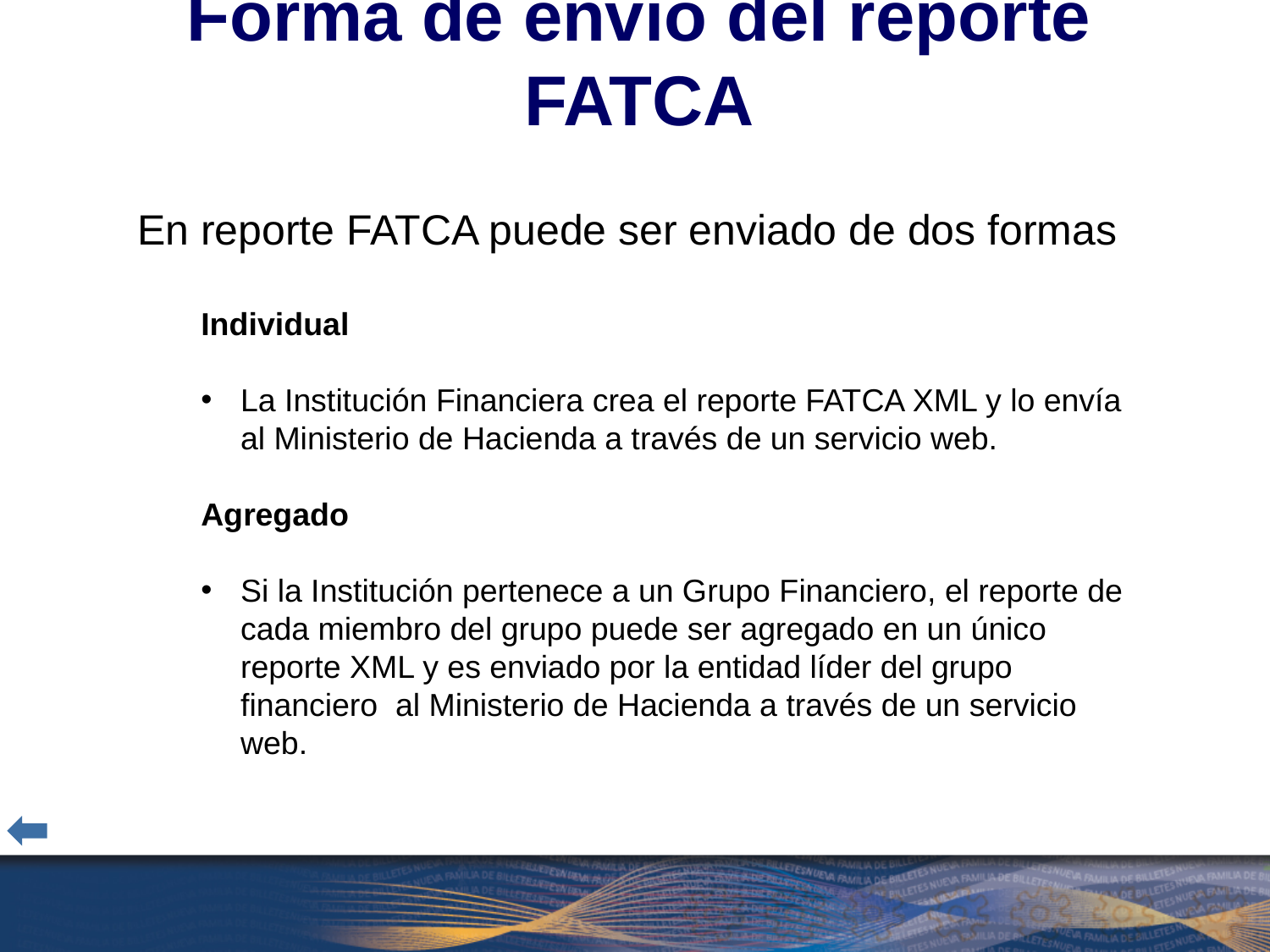

# Forma de envío del reporte FATCA
En reporte FATCA puede ser enviado de dos formas

Individual

La Institución Financiera crea el reporte FATCA XML y lo envía al Ministerio de Hacienda a través de un servicio web.

Agregado

Si la Institución pertenece a un Grupo Financiero, el reporte de cada miembro del grupo puede ser agregado en un único reporte XML y es enviado por la entidad líder del grupo financiero  al Ministerio de Hacienda a través de un servicio web.